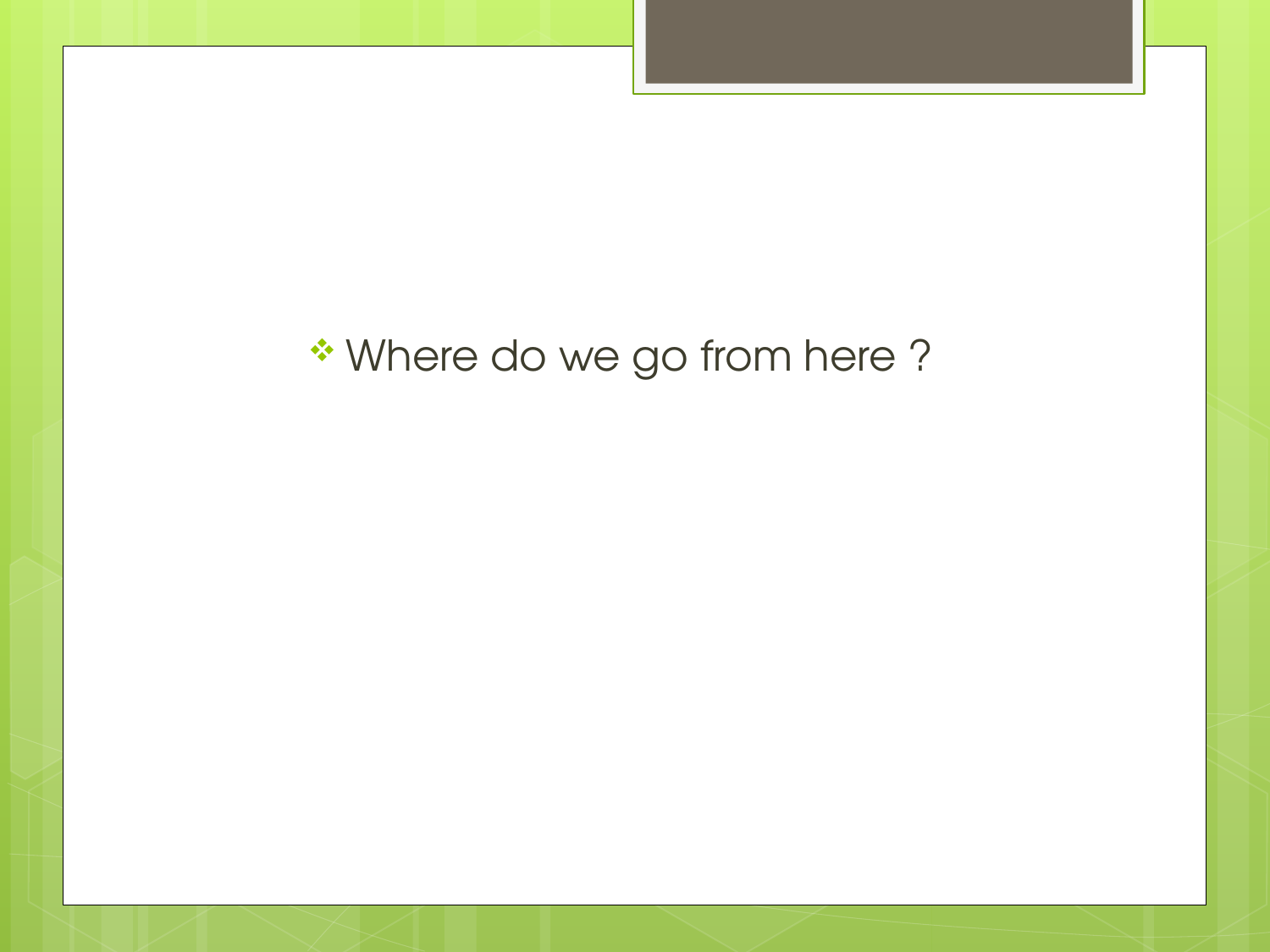

#
Where do we go from here ?